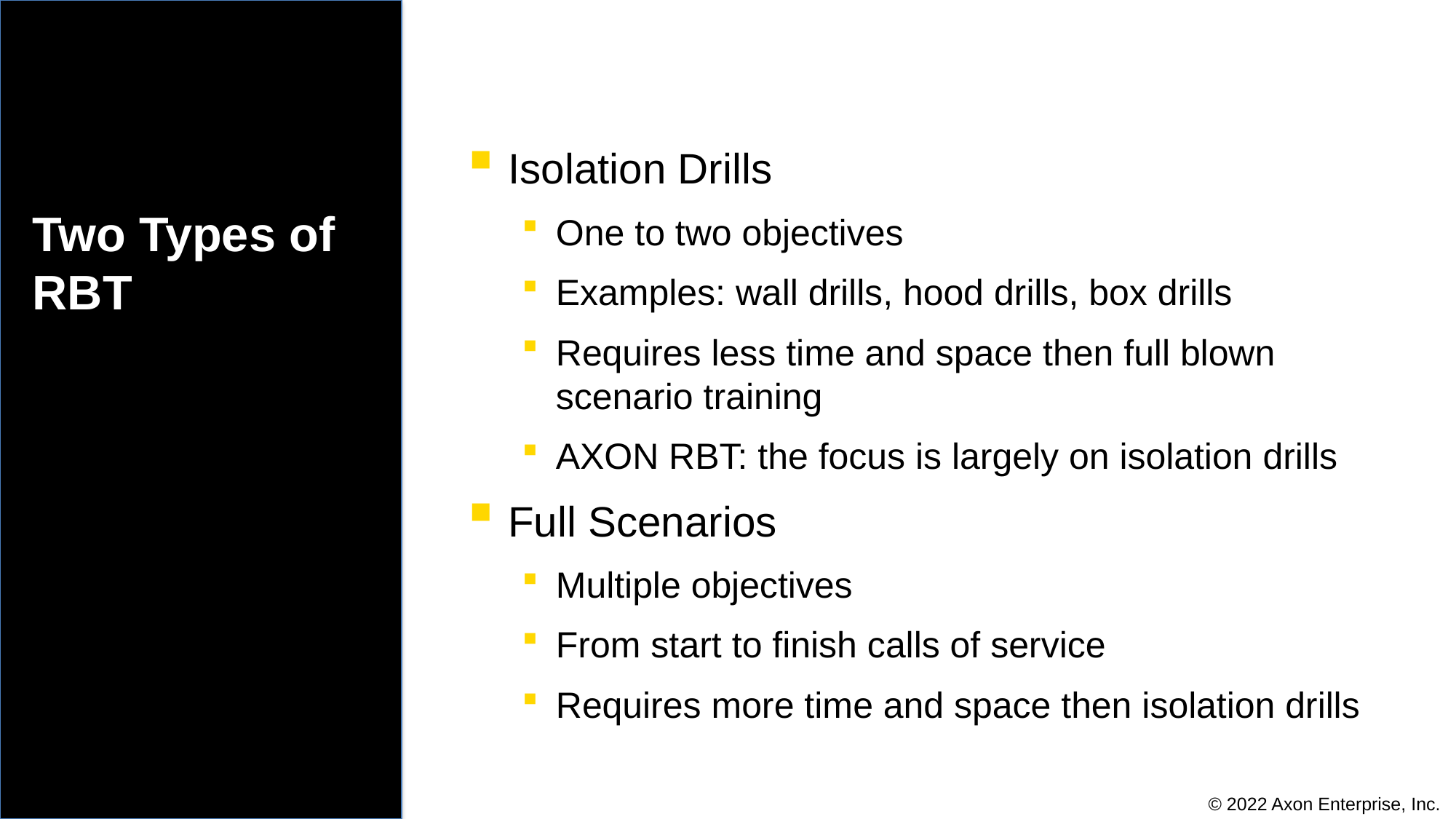

Isolation Drills
One to two objectives
Examples: wall drills, hood drills, box drills
Requires less time and space then full blown scenario training
AXON RBT: the focus is largely on isolation drills
Full Scenarios
Multiple objectives
From start to finish calls of service
Requires more time and space then isolation drills

# Two Types of RBT